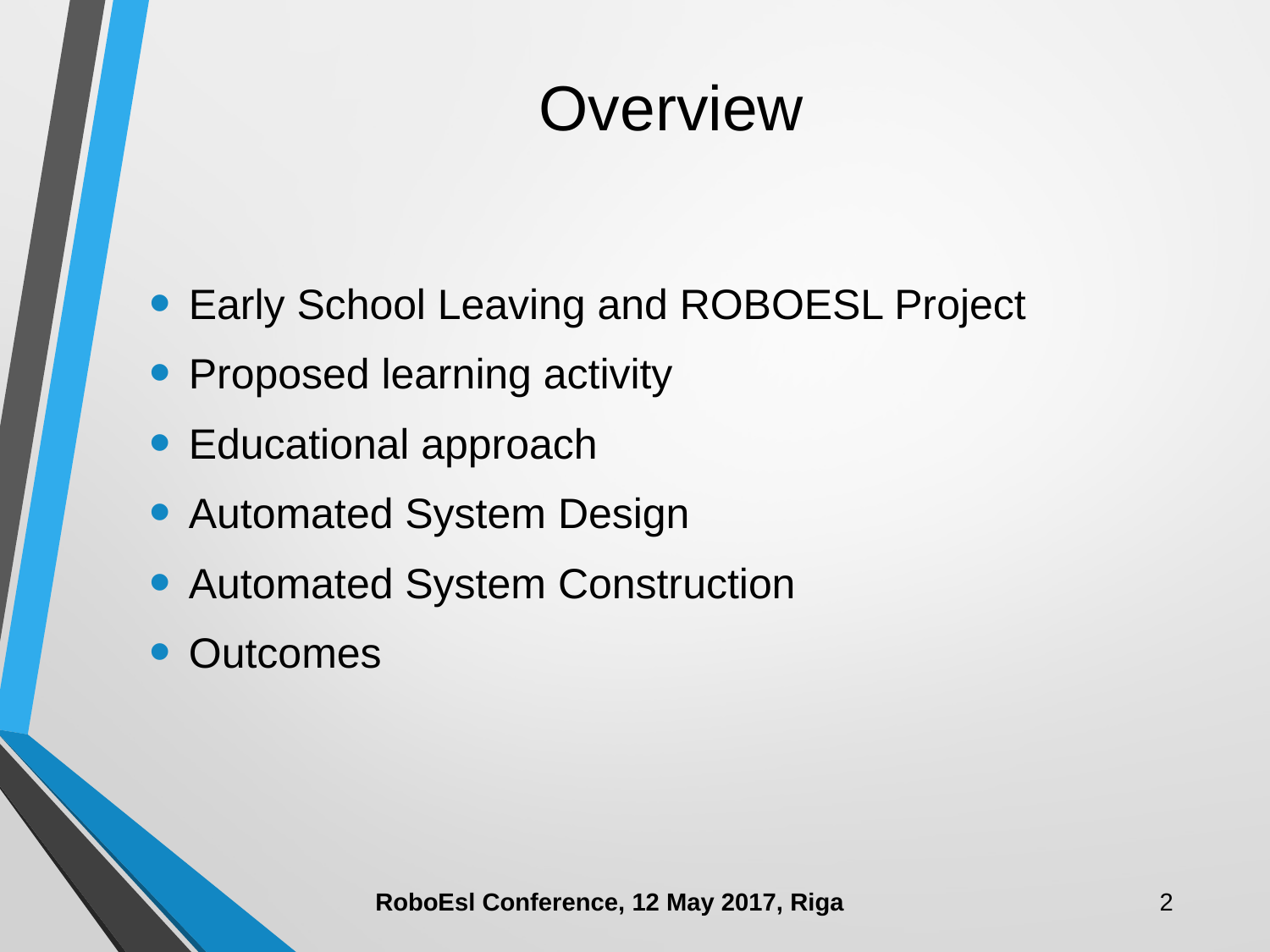

# Overview
Early School Leaving and ROBOESL Project
Proposed learning activity
Educational approach
Automated System Design
Automated System Construction
Outcomes

RoboEsl Conference, 12 May 2017, Riga
2